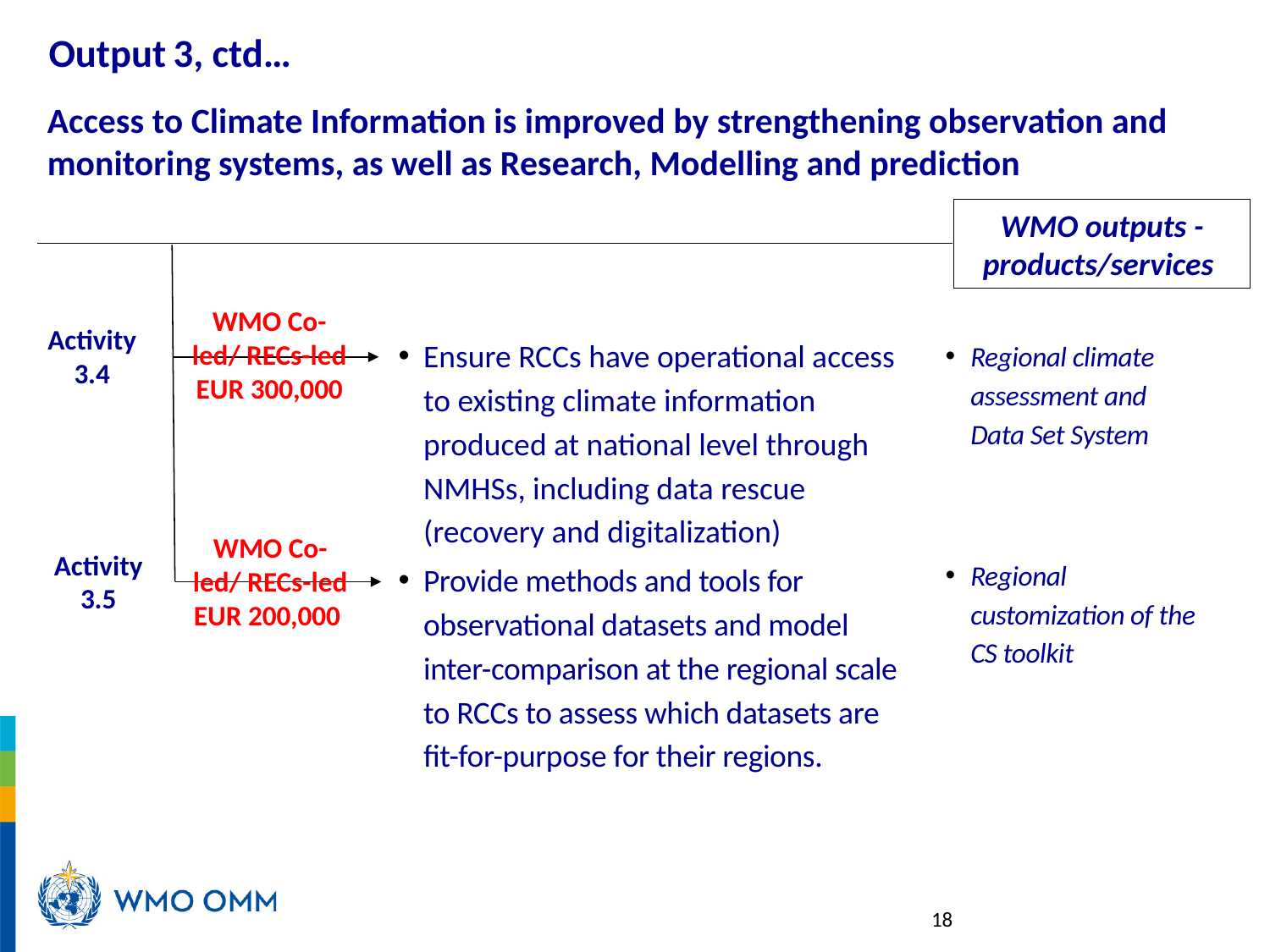

# Output 3, ctd…
Access to Climate Information is improved by strengthening observation and monitoring systems, as well as Research, Modelling and prediction
WMO outputs - products/services
WMO Co- led/ RECs-led
EUR 300,000
Activity
3.4
Ensure RCCs have operational access to existing climate information produced at national level through NMHSs, including data rescue (recovery and digitalization)
Provide methods and tools for observational datasets and model inter-comparison at the regional scale to RCCs to assess which datasets are fit-for-purpose for their regions.
Regional climate assessment and Data Set System

Regional customization of the CS toolkit

WMO Co- led/ RECs-led
EUR 200,000
Activity
3.5
18